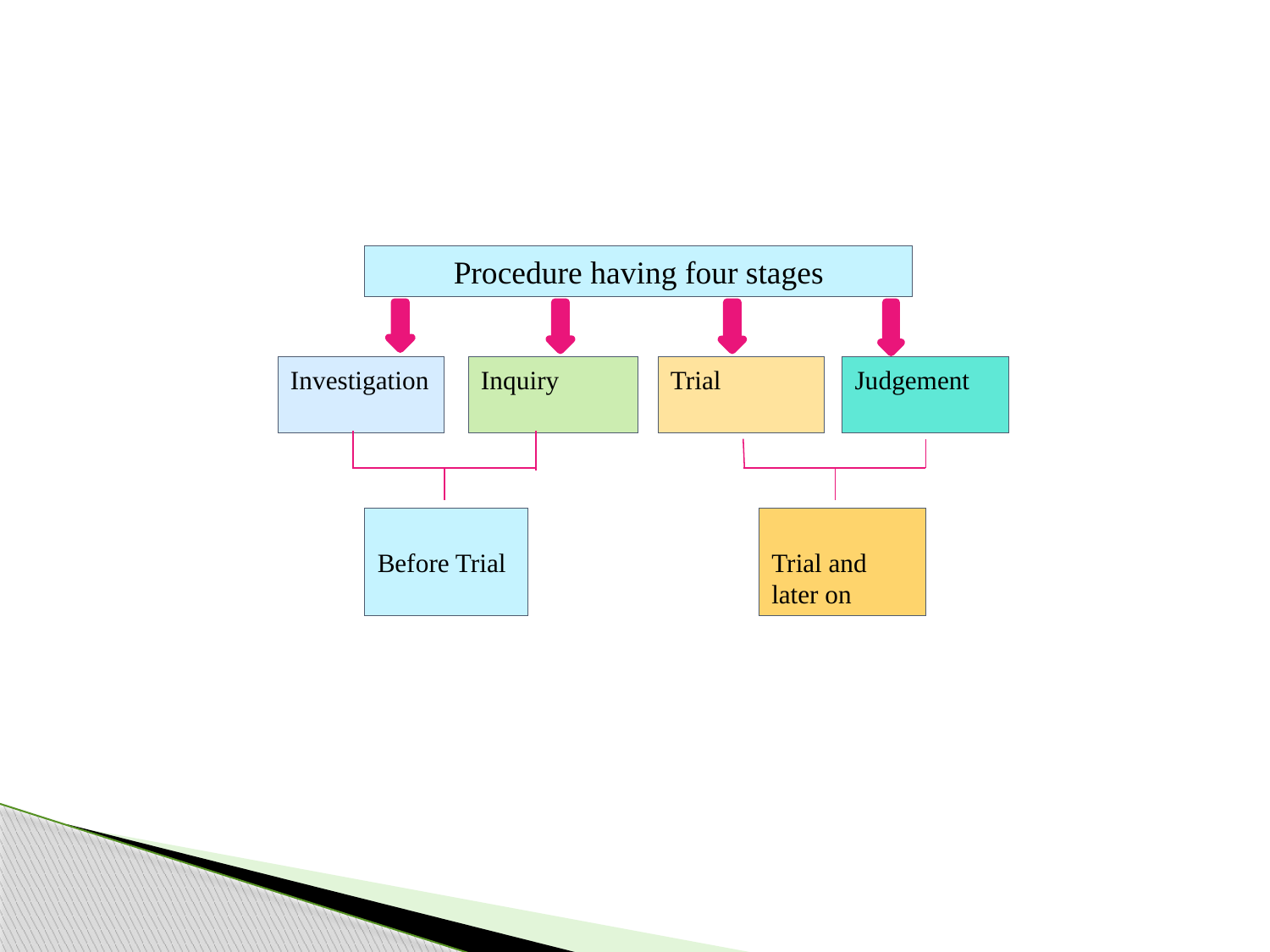

Procedure having four stages

Investigation

Inquiry

Trial

Judgement

Before Trial

Trial and   later on